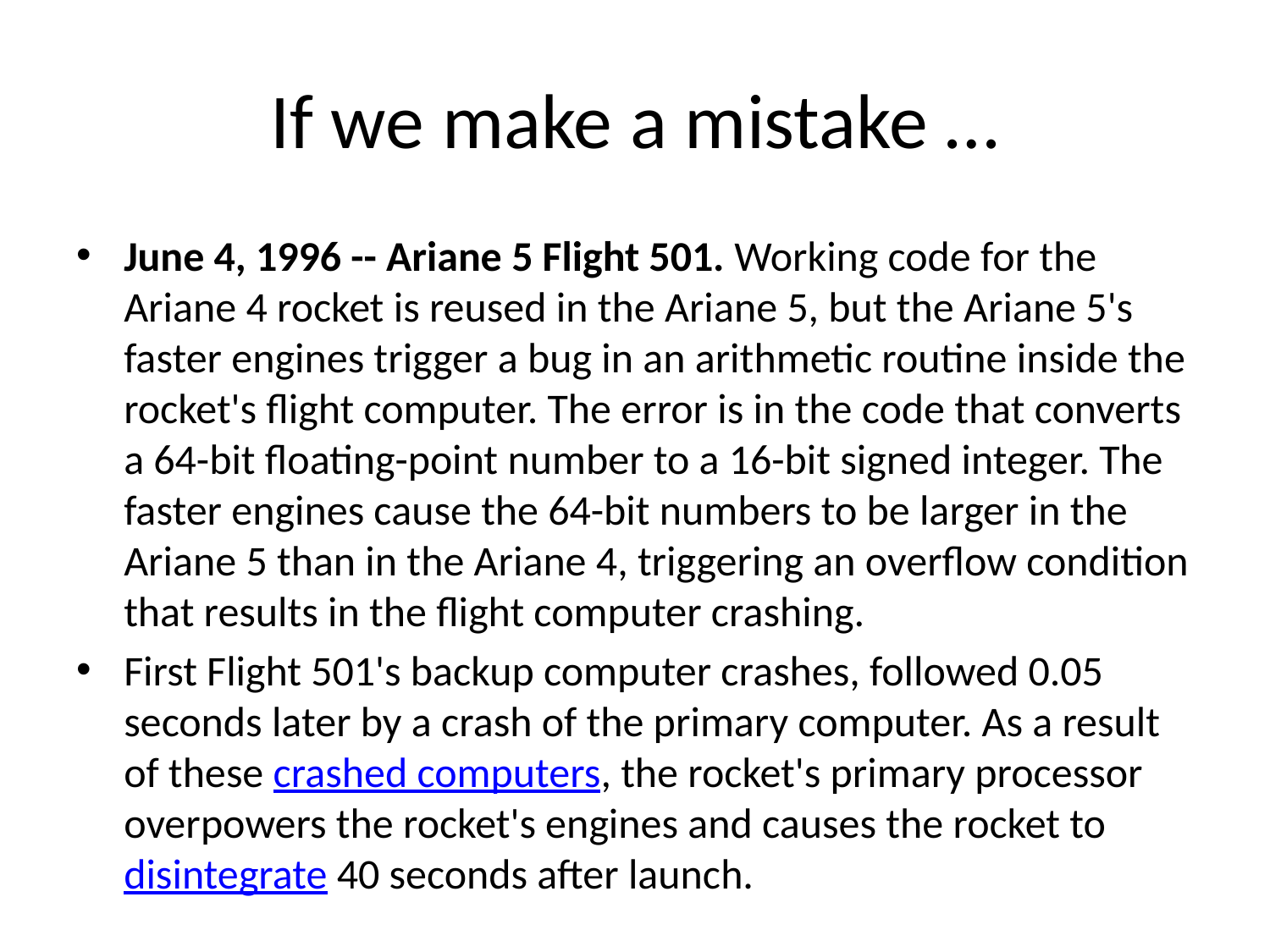

# If we make a mistake …
June 4, 1996 -- Ariane 5 Flight 501. Working code for the Ariane 4 rocket is reused in the Ariane 5, but the Ariane 5's faster engines trigger a bug in an arithmetic routine inside the rocket's flight computer. The error is in the code that converts a 64-bit floating-point number to a 16-bit signed integer. The faster engines cause the 64-bit numbers to be larger in the Ariane 5 than in the Ariane 4, triggering an overflow condition that results in the flight computer crashing.
First Flight 501's backup computer crashes, followed 0.05 seconds later by a crash of the primary computer. As a result of these crashed computers, the rocket's primary processor overpowers the rocket's engines and causes the rocket to disintegrate 40 seconds after launch.